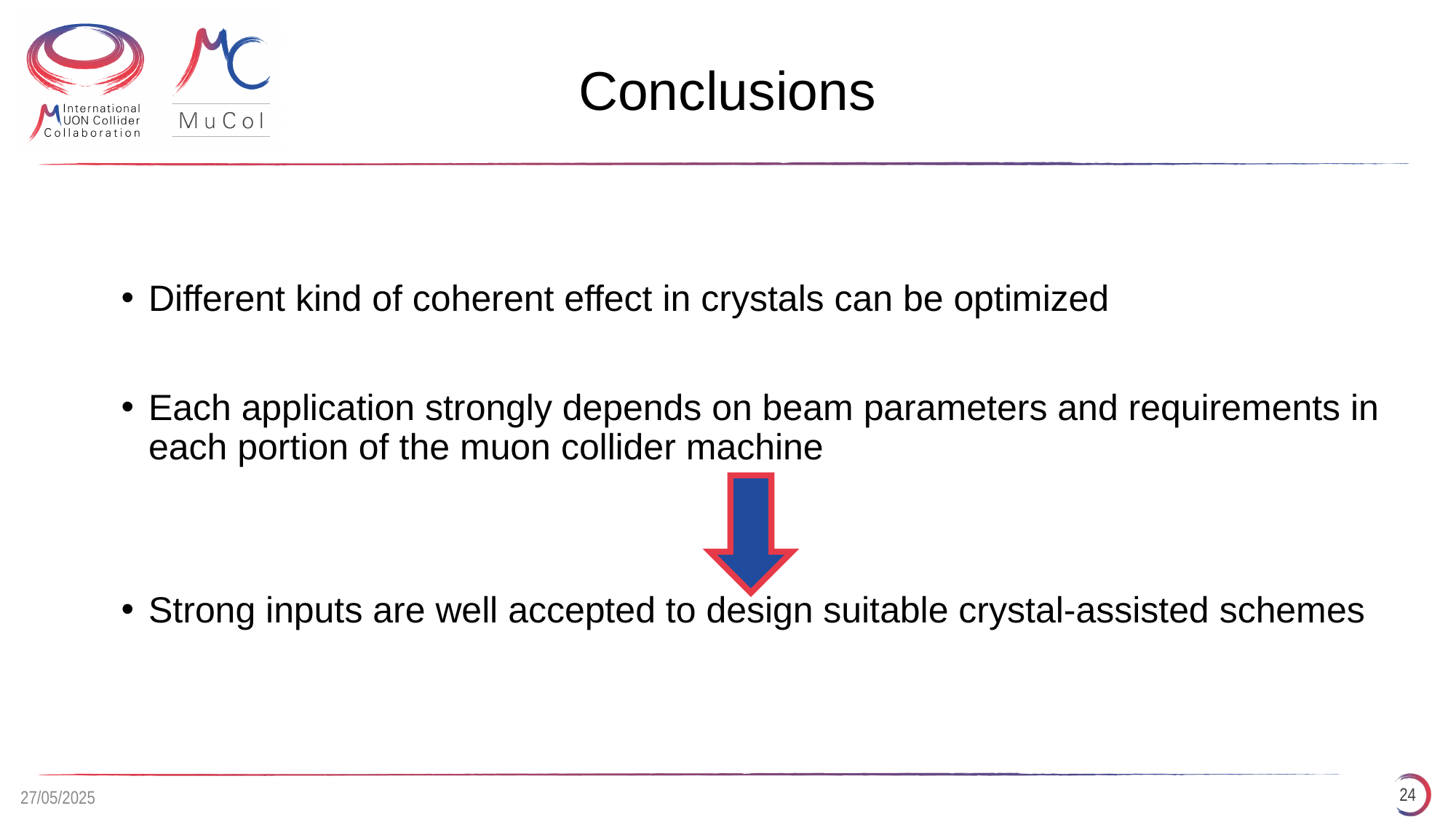

# Conclusions
Different kind of coherent effect in crystals can be optimized

Each application strongly depends on beam parameters and requirements in each portion of the muon collider machine

Strong inputs are well accepted to design suitable crystal-assisted schemes

24
27/05/2025